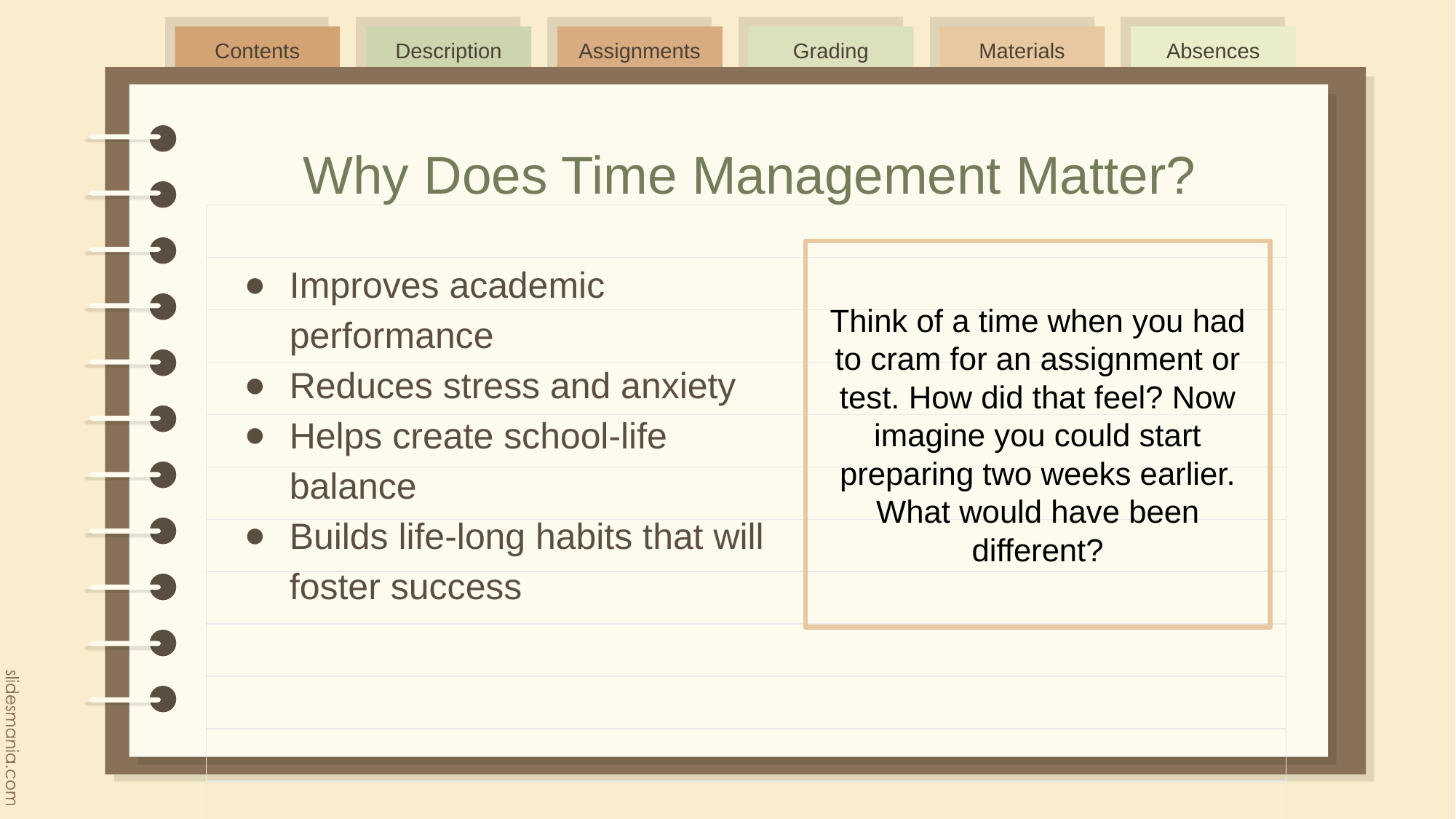

# Why Does Time Management Matter?
Improves academic performance
Reduces stress and anxiety
Helps create school-life balance
Builds life-long habits that will foster success
Think of a time when you had to cram for an assignment or test. How did that feel? Now imagine you could start preparing two weeks earlier. What would have been different?